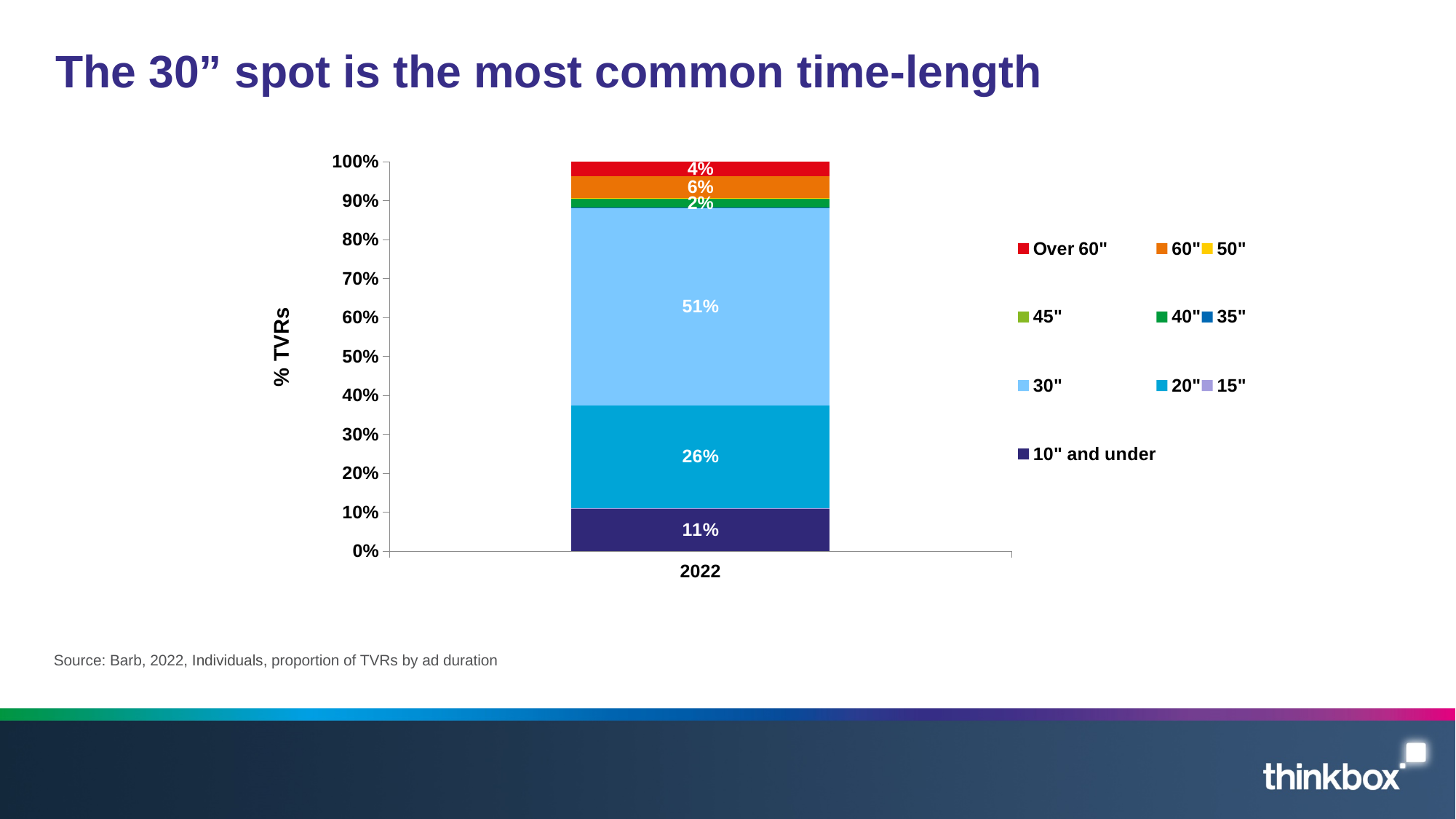

# The 30” spot is the most common time-length

### Chart

| Category | 10" and under | 15" | 20" | 30" | 35" | 40" | 45" | 50" | 60" | Over 60" |
|---|---|---|---|---|---|---|---|---|---|---|
| 2022 | 0.10995011654673906 | 0.0006523196164442892 | 0.2640718557118458 | 0.5076236834679249 | 4.580913683214982e-05 | 0.023520984776645704 | 4.4456312119018533e-05 | 0.0004429165911117031 | 0.05701542944646204 | 0.03650245041946377 |
% TVRs
Source: Barb, 2022, Individuals, proportion of TVRs by ad duration